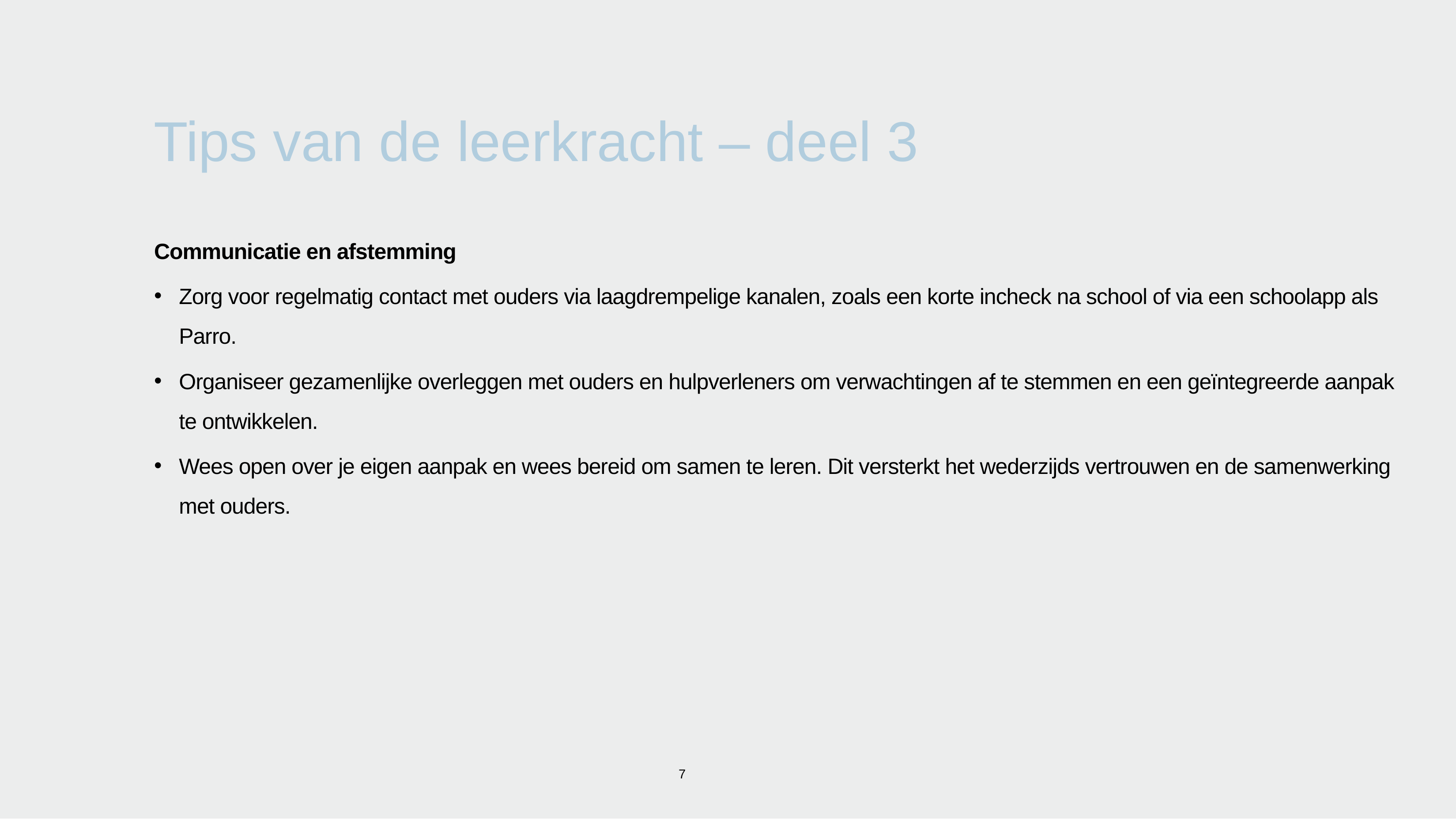

# Tips van de leerkracht – deel 3
Communicatie en afstemming
Zorg voor regelmatig contact met ouders via laagdrempelige kanalen, zoals een korte incheck na school of via een schoolapp als Parro.
Organiseer gezamenlijke overleggen met ouders en hulpverleners om verwachtingen af te stemmen en een geïntegreerde aanpak te ontwikkelen.
Wees open over je eigen aanpak en wees bereid om samen te leren. Dit versterkt het wederzijds vertrouwen en de samenwerking met ouders.
7